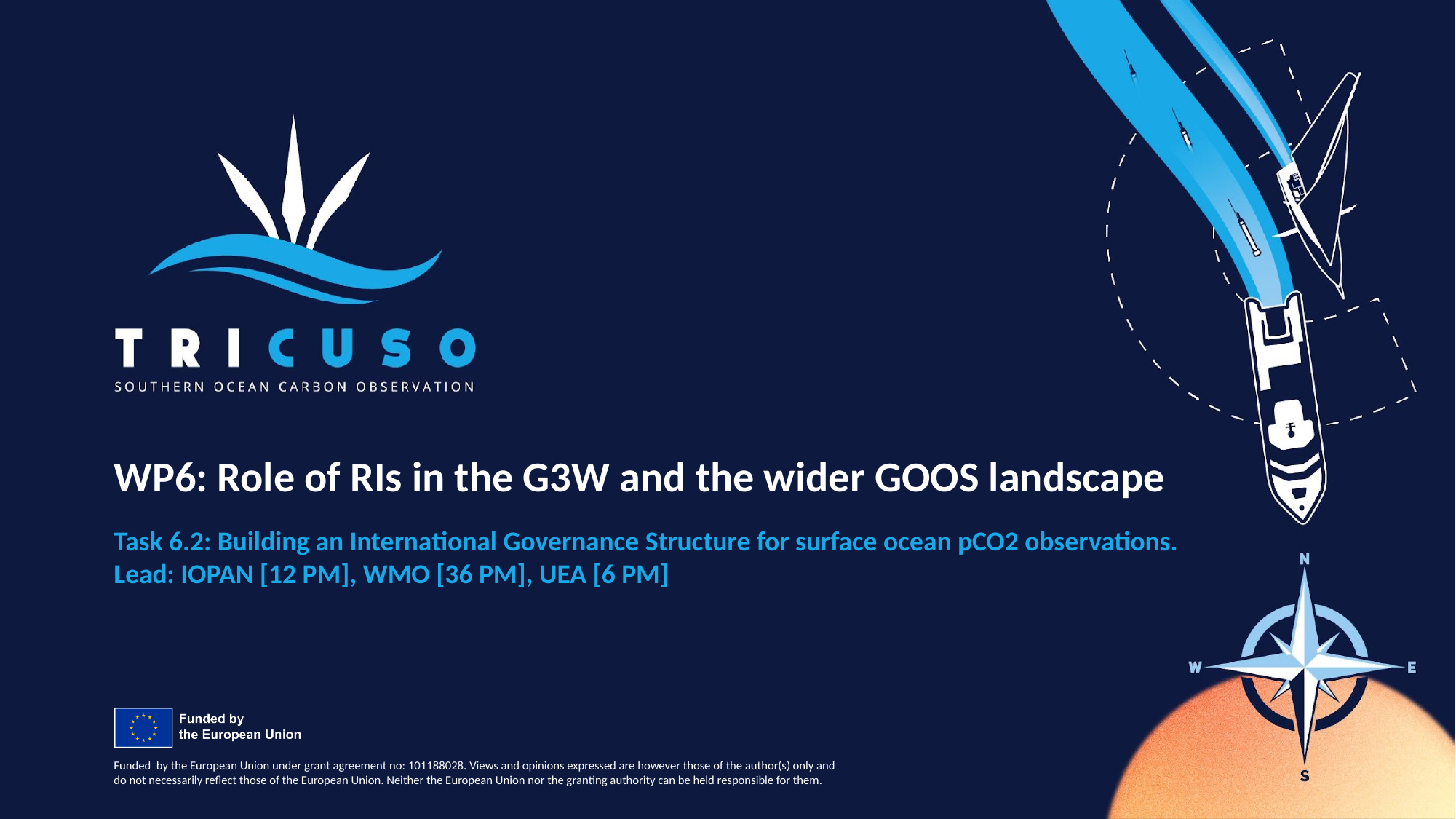

# WP6: Role of RIs in the G3W and the wider GOOS landscape
Task 6.2: Building an International Governance Structure for surface ocean pCO2 observations.
Lead: IOPAN [12 PM], WMO [36 PM], UEA [6 PM]